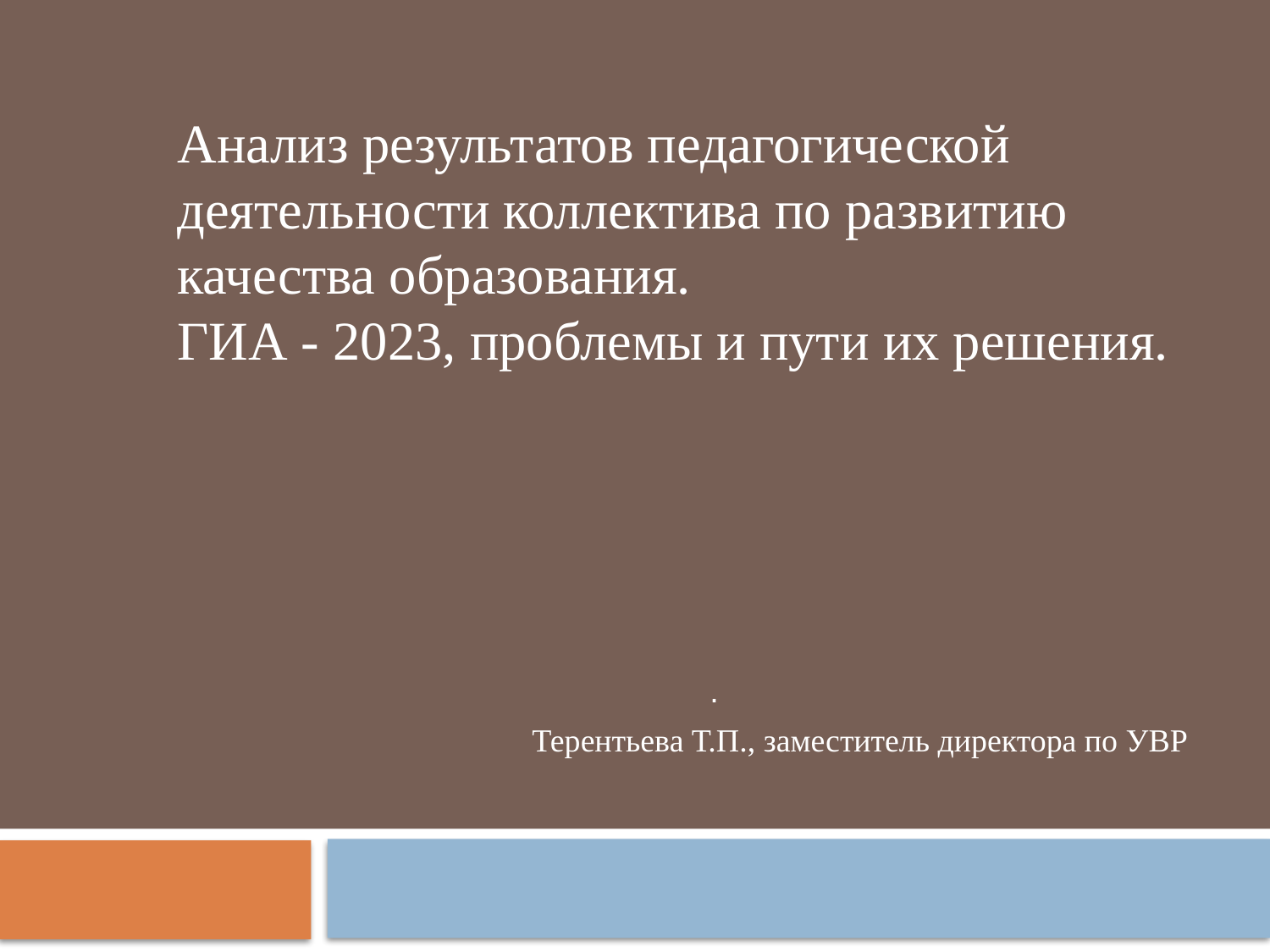

# Анализ результатов педагогической деятельности коллектива по развитию качества образования. ГИА - 2023, проблемы и пути их решения.
                                                         .
                                     Терентьева Т.П., заместитель директора по УВР